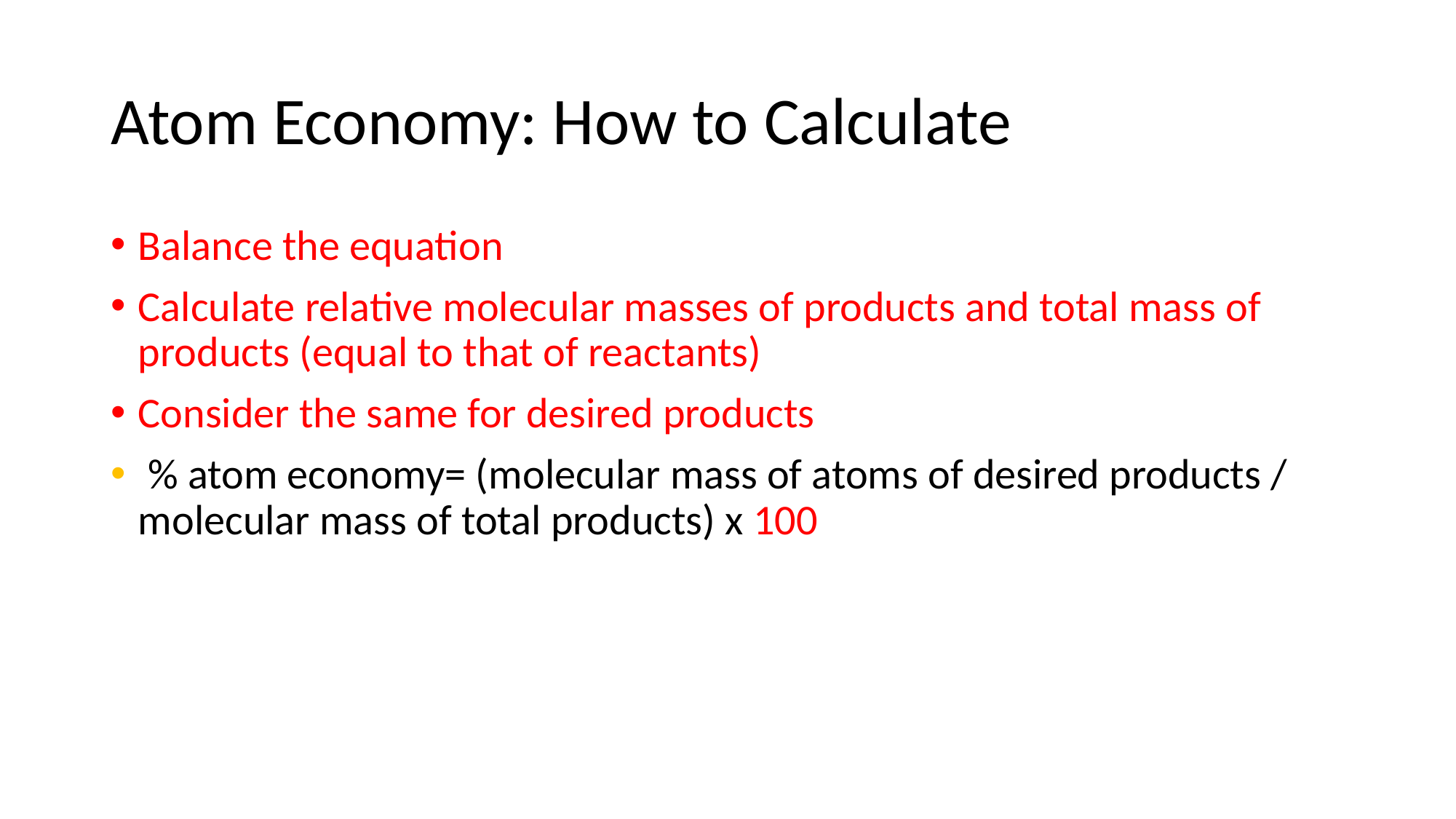

# Atom Economy: How to Calculate
Balance the equation
Calculate relative molecular masses of products and total mass of products (equal to that of reactants)
Consider the same for desired products
 % atom economy= (molecular mass of atoms of desired products / molecular mass of total products) x 100